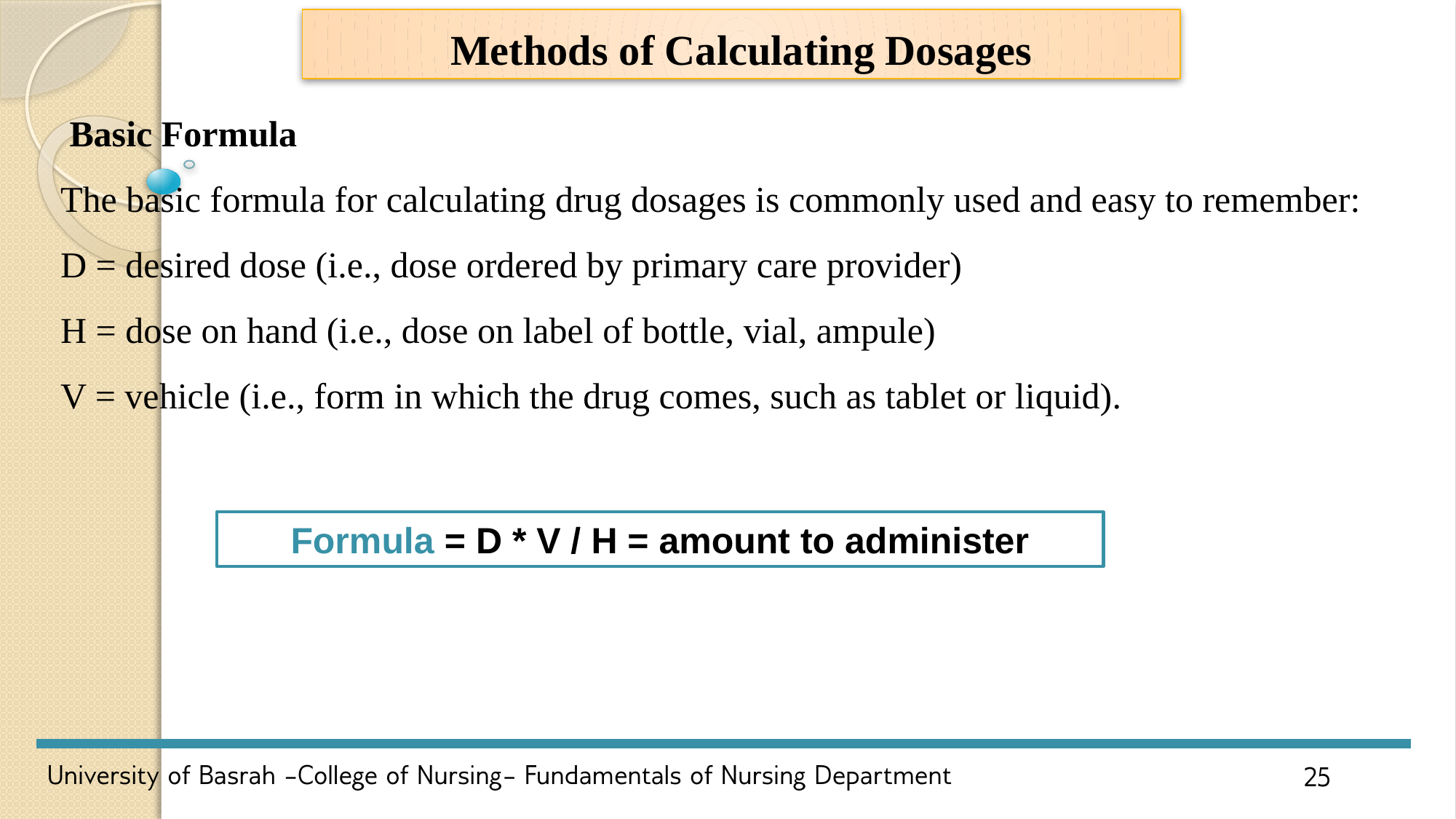

Methods of Calculating Dosages
 Basic Formula
The basic formula for calculating drug dosages is commonly used and easy to remember:
D = desired dose (i.e., dose ordered by primary care provider)
H = dose on hand (i.e., dose on label of bottle, vial, ampule)
V = vehicle (i.e., form in which the drug comes, such as tablet or liquid).

Formula = D * V / H = amount to administer
25
University of Basrah –College of Nursing– Fundamentals of Nursing Department